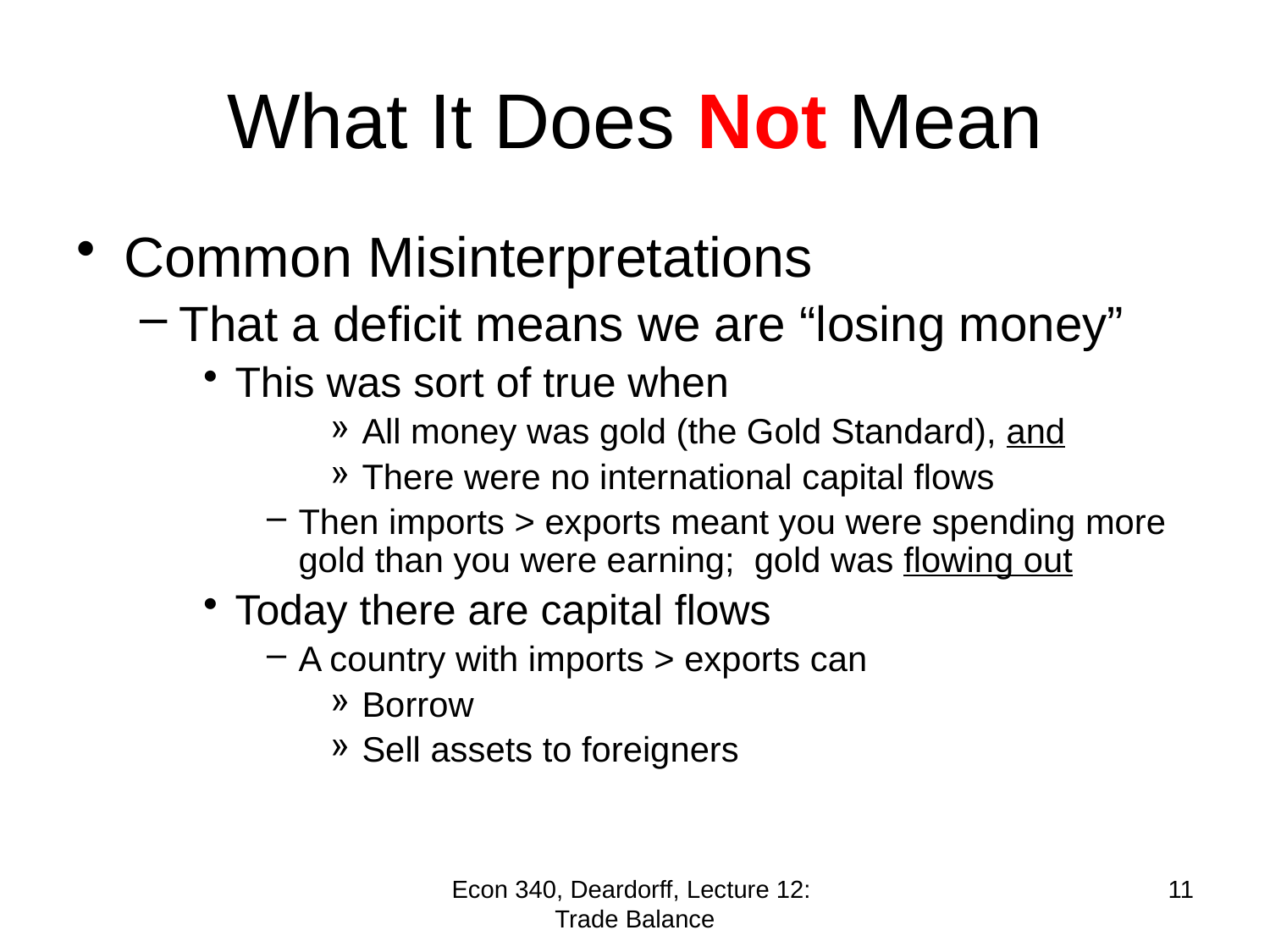

# What It Does Not Mean
Common Misinterpretations
That a deficit means we are “losing money”
This was sort of true when
All money was gold (the Gold Standard), and
There were no international capital flows
Then imports > exports meant you were spending more gold than you were earning;  gold was flowing out
Today there are capital flows
A country with imports > exports can
Borrow
Sell assets to foreigners

Econ 340, Deardorff, Lecture 12:  Trade Balance
11